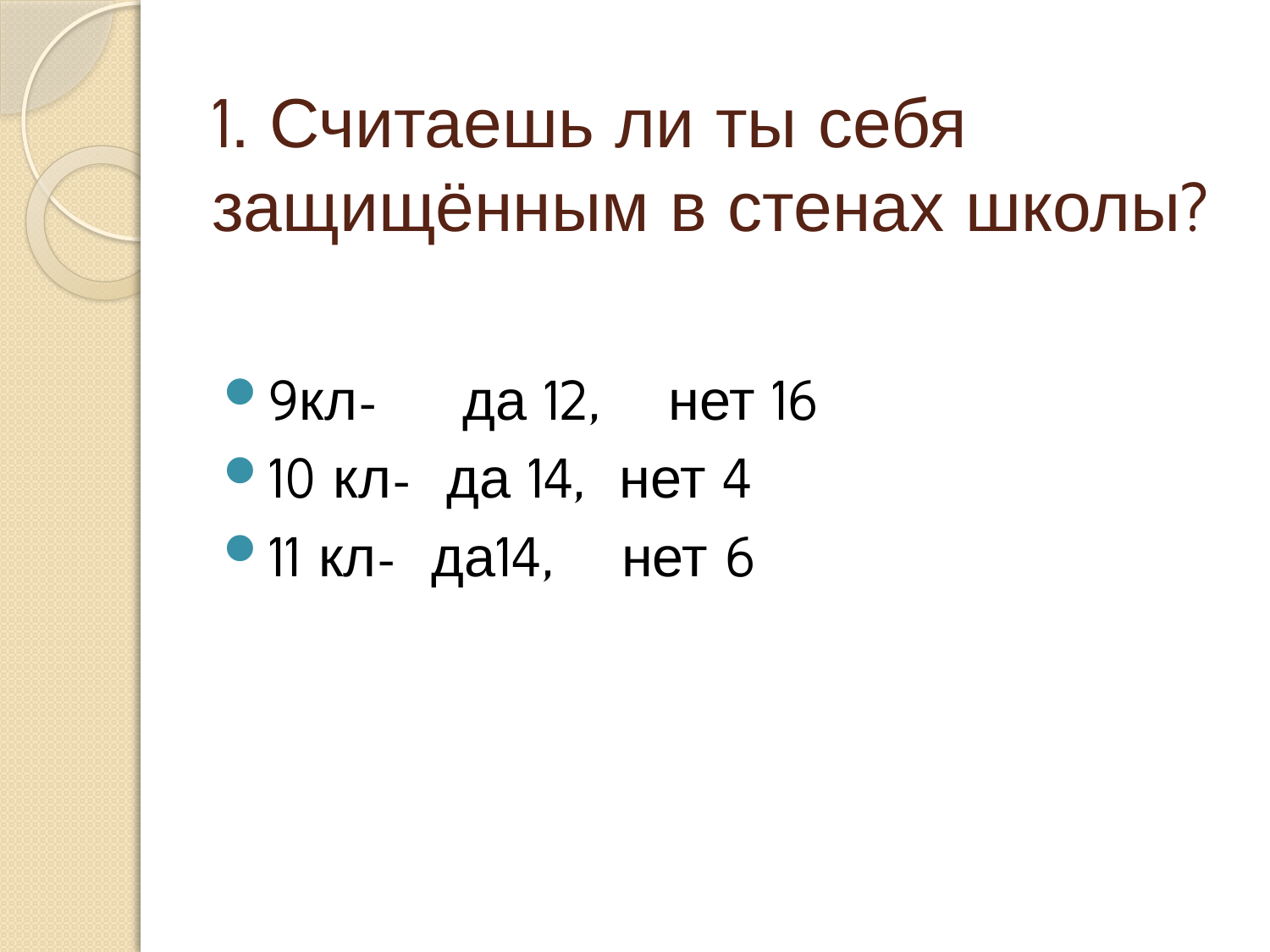

# 1. Считаешь ли ты себя защищённым в стенах школы?

9кл-     да 12,    нет 16
10 кл-  да 14,  нет 4
11 кл-  да14,    нет 6